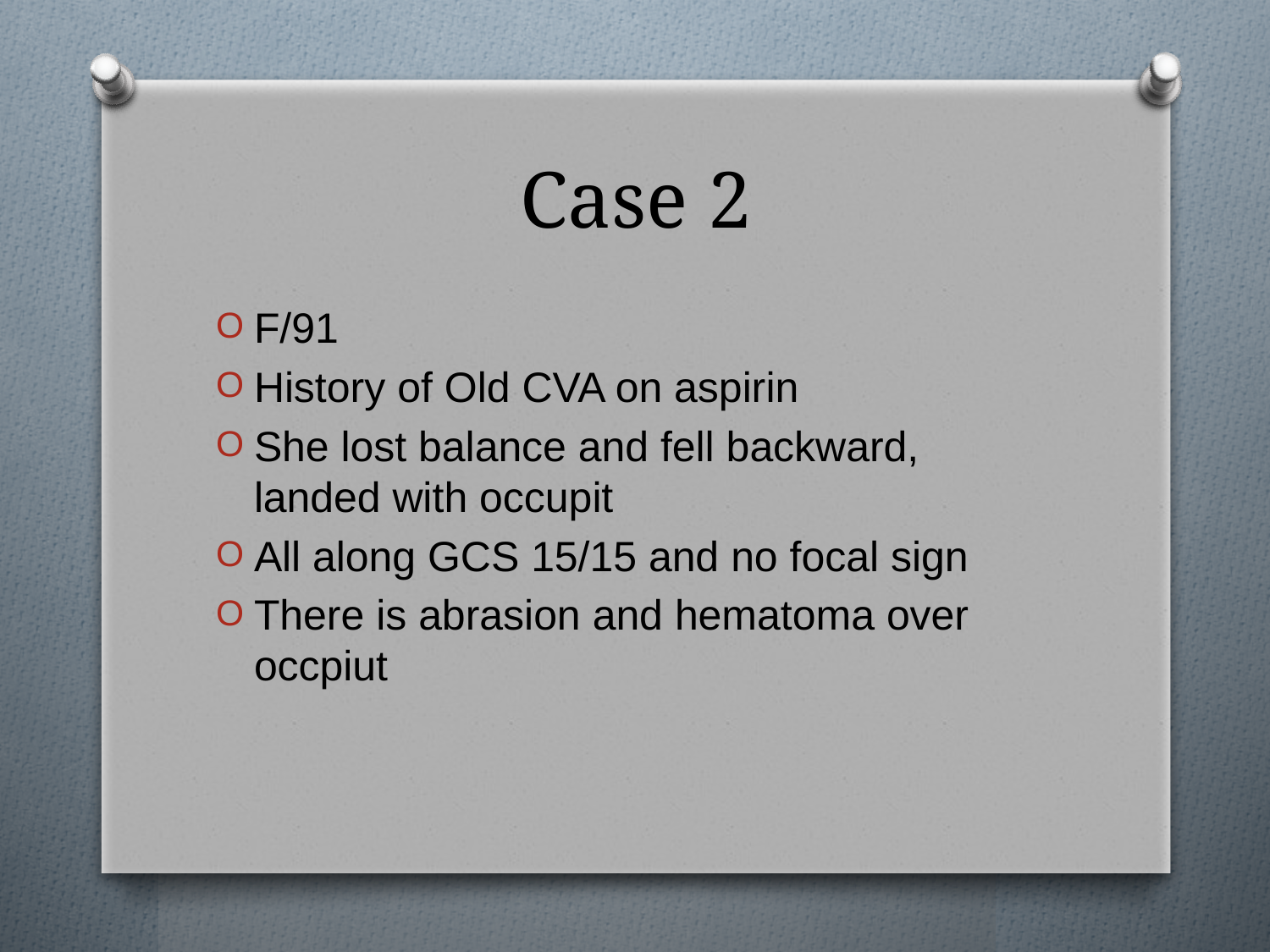

# Case 2
F/91
History of Old CVA on aspirin
She lost balance and fell backward, landed with occupit
All along GCS 15/15 and no focal sign
There is abrasion and hematoma over occpiut